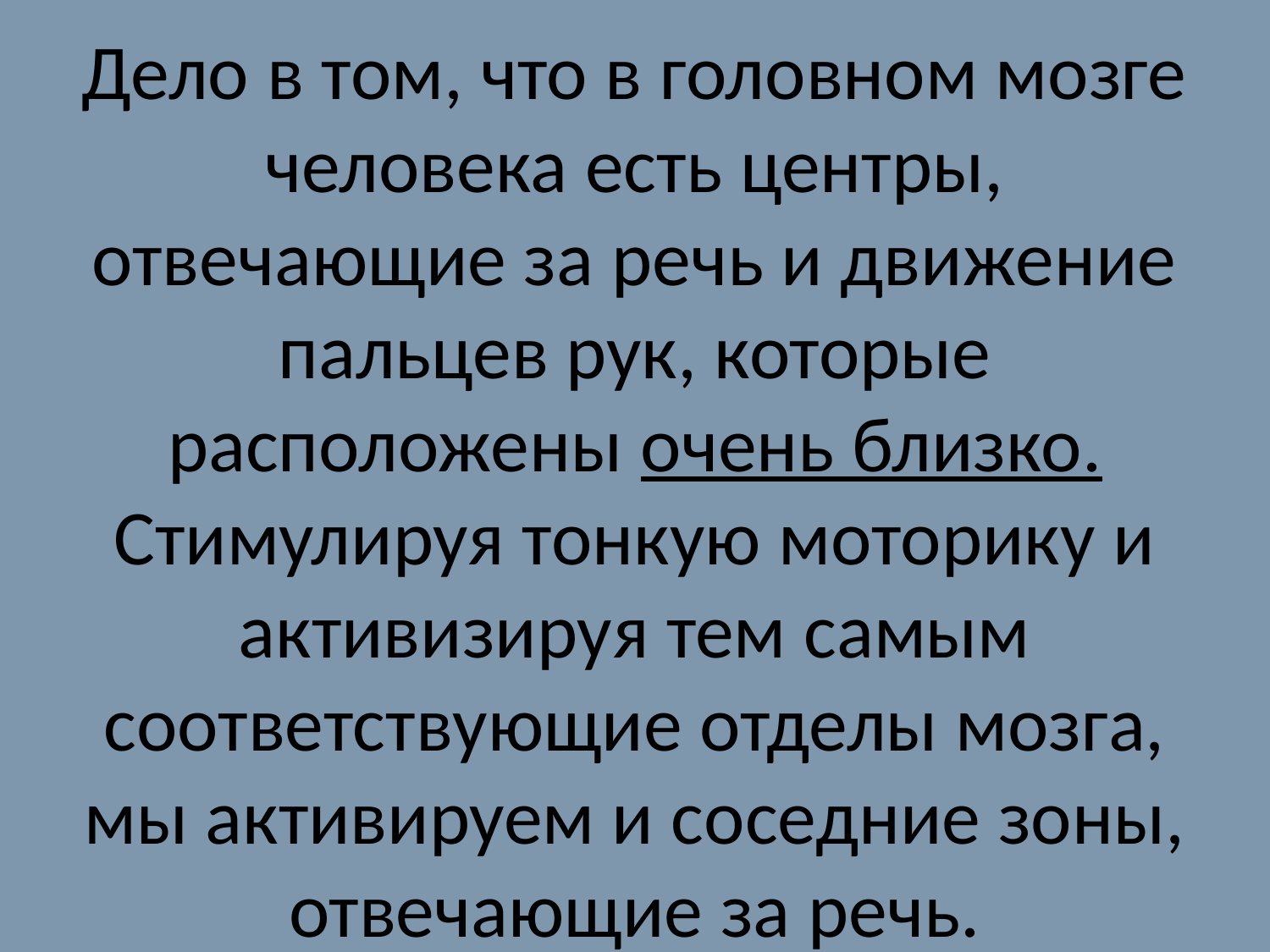

# Дело в том, что в головном мозге человека есть центры, отвечающие за речь и движение пальцев рук, которые расположены очень близко. Стимулируя тонкую моторику и активизируя тем самым соответствующие отделы мозга, мы активируем и соседние зоны, отвечающие за речь.